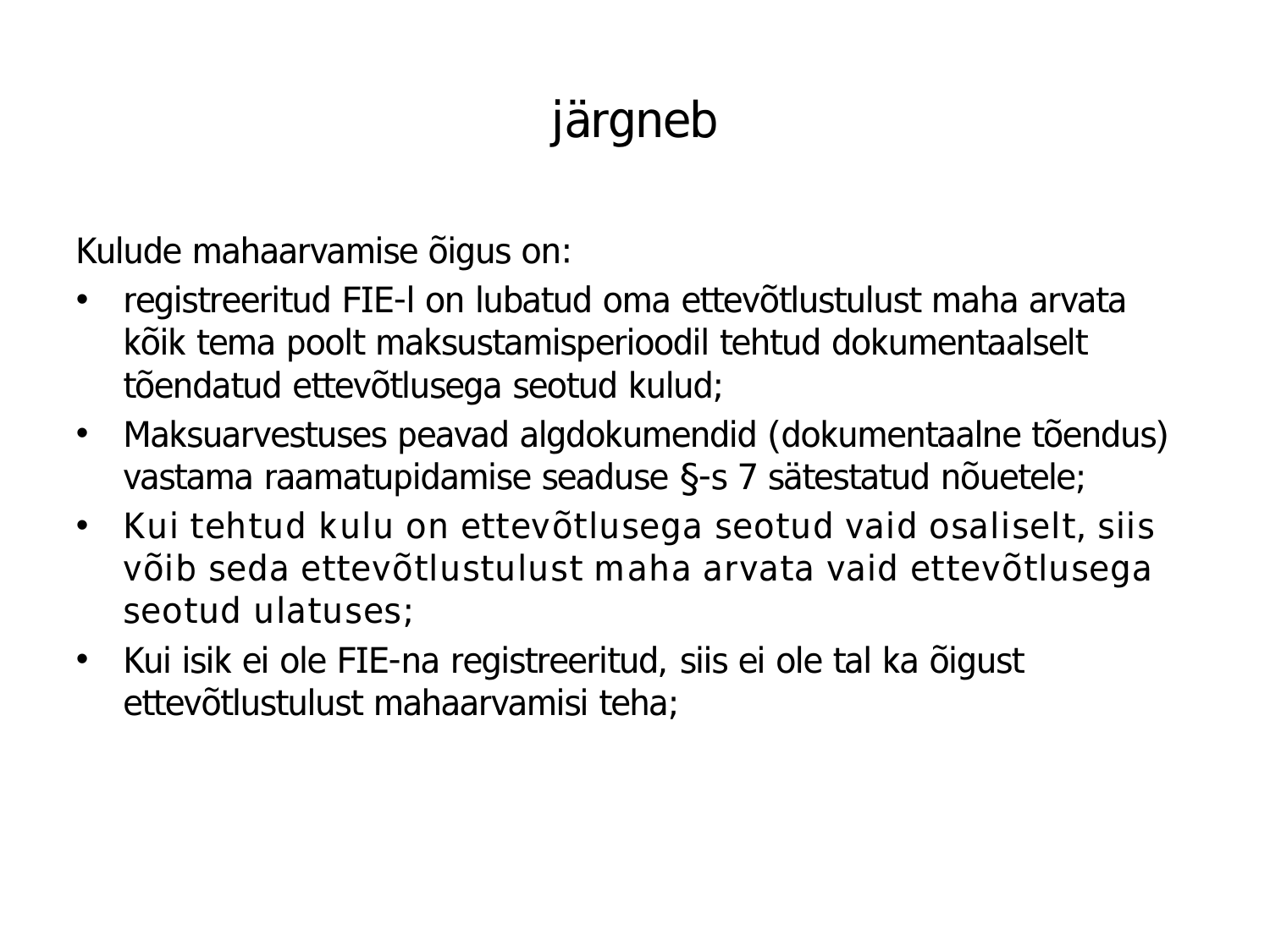

järgneb
Kulude mahaarvamise õigus on:
registreeritud FIE-l on lubatud oma ettevõtlustulust maha arvata kõik tema poolt maksustamisperioodil tehtud dokumentaalselt tõendatud ettevõtlusega seotud kulud;
Maksuarvestuses peavad algdokumendid (dokumentaalne tõendus) vastama raamatupidamise seaduse §-s 7 sätestatud nõuetele;
Kui tehtud kulu on ettevõtlusega seotud vaid osaliselt, siis võib seda ettevõtlustulust maha arvata vaid ettevõtlusega seotud ulatuses;
Kui isik ei ole FIE-na registreeritud, siis ei ole tal ka õigust ettevõtlustulust mahaarvamisi teha;